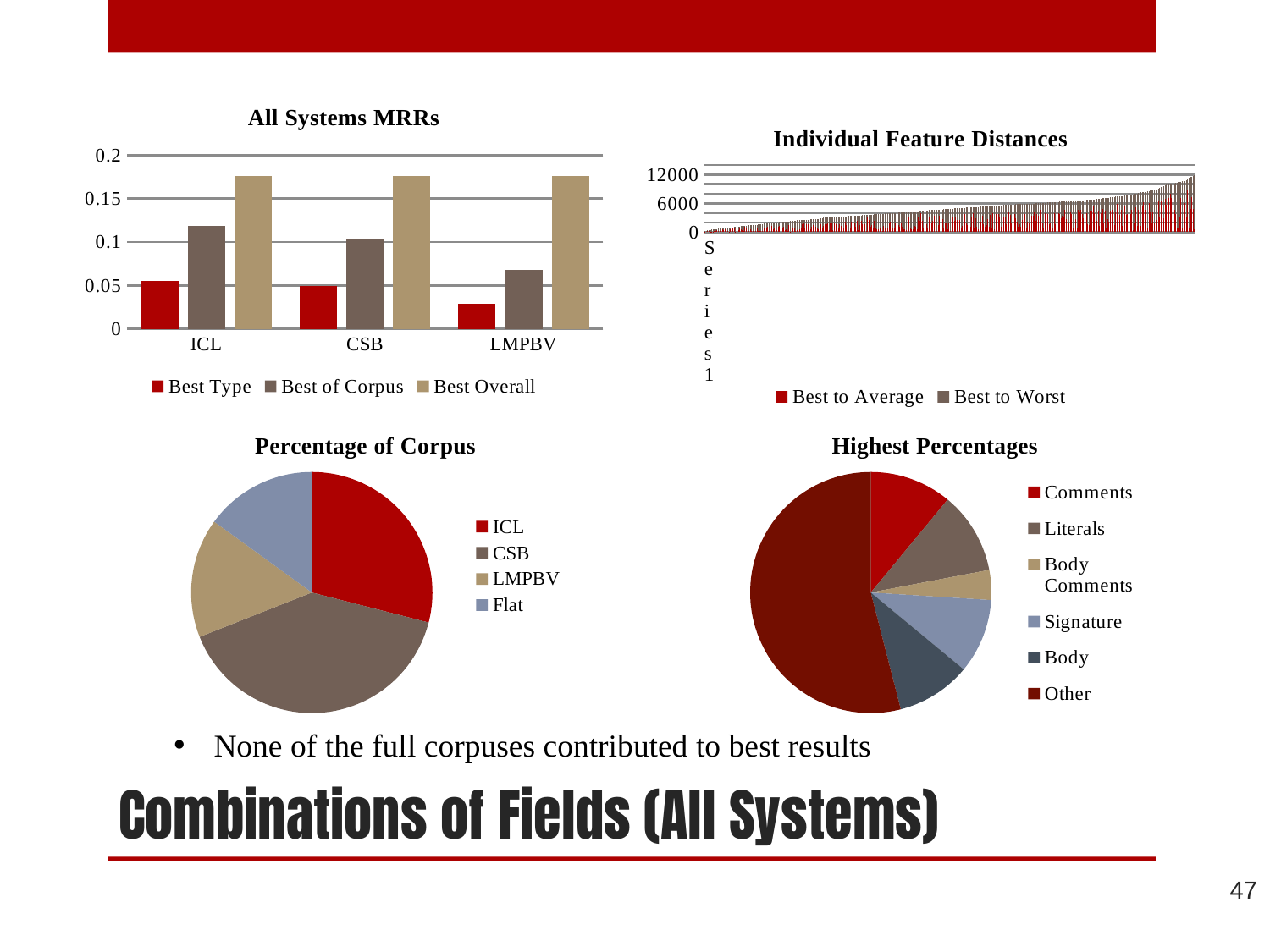

### Chart: All Systems MRRs

| Category | Best Type | Best of Corpus | Best Overall |
|---|---|---|---|
| ICL | 0.0552 | 0.118 | 0.1759 |
| CSB | 0.0497 | 0.1033 | 0.1759 |
| LMPBV | 0.0284 | 0.0674 | 0.1759 |

### Chart: Individual Feature Distances

| Category | Best to Average | Best to Worst |
|---|---|---|
|  | 121.0 | 101.0 |
|  | 133.0 | 105.0 |
|  | 129.0 | 221.0 |
|  | 249.0 | 190.0 |
|  | 89.0 | 362.0 |
|  | 83.0 | 425.0 |
|  | 99.0 | 424.0 |
|  | 189.0 | 415.0 |
|  | 195.0 | 450.0 |
|  | 324.0 | 327.0 |
|  | 141.0 | 520.0 |
|  | 145.0 | 516.0 |
|  | 351.0 | 455.0 |
|  | 526.0 | 288.0 |
|  | 378.0 | 443.0 |
|  | 498.0 | 371.0 |
|  | 593.0 | 296.0 |
|  | 140.0 | 761.0 |
|  | 67.0 | 853.0 |
|  | 641.0 | 307.0 |
|  | 150.0 | 804.0 |
|  | 704.0 | 295.0 |
|  | 812.0 | 234.0 |
|  | 103.0 | 956.0 |
|  | 836.0 | 235.0 |
|  | 405.0 | 740.0 |
|  | 703.0 | 469.0 |
|  | 638.0 | 579.0 |
|  | 318.0 | 903.0 |
|  | 174.0 | 1057.0 |
|  | 1036.0 | 234.0 |
|  | 689.0 | 656.0 |
|  | 323.0 | 1080.0 |
|  | 175.0 | 1254.0 |
|  | 636.0 | 799.0 |
|  | 289.0 | 1182.0 |
|  | 149.0 | 1335.0 |
|  | 291.0 | 1216.0 |
|  | 137.0 | 1373.0 |
|  | 930.0 | 595.0 |
|  | 292.0 | 1279.0 |
|  | 246.0 | 1427.0 |
|  | 204.0 | 1492.0 |
|  | 291.0 | 1412.0 |
|  | 882.0 | 876.0 |
|  | 487.0 | 1273.0 |
|  | 855.0 | 908.0 |
|  | 1058.0 | 711.0 |
|  | 153.0 | 1677.0 |
|  | 386.0 | 1466.0 |
|  | 1232.0 | 622.0 |
|  | 570.0 | 1291.0 |
|  | 661.0 | 1243.0 |
|  | 1173.0 | 808.0 |
|  | 467.0 | 1529.0 |
|  | 1161.0 | 860.0 |
|  | 1197.0 | 883.0 |
|  | 1219.0 | 888.0 |
|  | 727.0 | 1402.0 |
|  | 1053.0 | 1090.0 |
|  | 474.0 | 1732.0 |
|  | 540.0 | 1677.0 |
|  | 258.0 | 1980.0 |
|  | 1454.0 | 793.0 |
|  | 41.0 | 2217.0 |
|  | 931.0 | 1384.0 |
|  | 782.0 | 1570.0 |
|  | 755.0 | 1614.0 |
|  | 298.0 | 2091.0 |
|  | 381.0 | 2073.0 |
|  | 268.0 | 2200.0 |
|  | 489.0 | 1988.0 |
|  | 667.0 | 1818.0 |
|  | 1592.0 | 929.0 |
|  | 1998.0 | 526.0 |
|  | 955.0 | 1593.0 |
|  | 1717.0 | 831.0 |
|  | 1588.0 | 985.0 |
|  | 1956.0 | 639.0 |
|  | 638.0 | 1970.0 |
|  | 1041.0 | 1606.0 |
|  | 1449.0 | 1204.0 |
|  | 582.0 | 2092.0 |
|  | 1034.0 | 1671.0 |
|  | 860.0 | 1852.0 |
|  | 619.0 | 2162.0 |
|  | 1457.0 | 1431.0 |
|  | 1624.0 | 1277.0 |
|  | 713.0 | 2198.0 |
|  | 1202.0 | 1776.0 |
|  | 1677.0 | 1302.0 |
|  | 1599.0 | 1392.0 |
|  | 1900.0 | 1107.0 |
|  | 458.0 | 2557.0 |
|  | 2056.0 | 978.0 |
|  | 1789.0 | 1246.0 |
|  | 430.0 | 2621.0 |
|  | 1791.0 | 1281.0 |
|  | 1587.0 | 1530.0 |
|  | 1282.0 | 1868.0 |
|  | 783.0 | 2389.0 |
|  | 1707.0 | 1466.0 |
|  | 1267.0 | 1921.0 |
|  | 2135.0 | 1087.0 |
|  | 678.0 | 2548.0 |
|  | 2120.0 | 1106.0 |
|  | 1454.0 | 1776.0 |
|  | 880.0 | 2400.0 |
|  | 270.0 | 3054.0 |
|  | 659.0 | 2680.0 |
|  | 2124.0 | 1221.0 |
|  | 406.0 | 2945.0 |
|  | 2003.0 | 1365.0 |
|  | 1156.0 | 2251.0 |
|  | 2375.0 | 1036.0 |
|  | 415.0 | 3027.0 |
|  | 1544.0 | 1924.0 |
|  | 2303.0 | 1166.0 |
|  | 1641.0 | 1881.0 |
|  | 1954.0 | 1576.0 |
|  | 1607.0 | 1959.0 |
|  | 278.0 | 3292.0 |
|  | 3101.0 | 498.0 |
|  | 2526.0 | 1084.0 |
|  | 1051.0 | 2587.0 |
|  | 1532.0 | 2110.0 |
|  | 825.0 | 2836.0 |
|  | 2268.0 | 1403.0 |
|  | 841.0 | 2852.0 |
|  | 563.0 | 3186.0 |
|  | 576.0 | 3181.0 |
|  | 712.0 | 3071.0 |
|  | 956.0 | 2829.0 |
|  | 241.0 | 3595.0 |
|  | 1198.0 | 2647.0 |
|  | 695.0 | 3160.0 |
|  | 490.0 | 3388.0 |
|  | 993.0 | 2904.0 |
|  | 1961.0 | 1949.0 |
|  | 2169.0 | 1795.0 |
|  | 2497.0 | 1501.0 |
|  | 732.0 | 3276.0 |
|  | 959.0 | 3060.0 |
|  | 1799.0 | 2220.0 |
|  | 556.0 | 3538.0 |
|  | 1478.0 | 2651.0 |
|  | 1127.0 | 3008.0 |
|  | 1875.0 | 2264.0 |
|  | 1189.0 | 2956.0 |
|  | 577.0 | 3585.0 |
|  | 640.0 | 3529.0 |
|  | 454.0 | 3722.0 |
|  | 214.0 | 3970.0 |
|  | 3166.0 | 1018.0 |
|  | 722.0 | 3474.0 |
|  | 485.0 | 3720.0 |
|  | 626.0 | 3597.0 |
|  | 1281.0 | 2978.0 |
|  | 1092.0 | 3192.0 |
|  | 533.0 | 3819.0 |
|  | 2987.0 | 1383.0 |
|  | 2381.0 | 2006.0 |
|  | 3965.0 | 483.0 |
|  | 2327.0 | 2134.0 |
|  | 810.0 | 3653.0 |
|  | 638.0 | 3834.0 |
|  | 1676.0 | 2871.0 |
|  | 831.0 | 3727.0 |
|  | 3178.0 | 1409.0 |
|  | 4033.0 | 557.0 |
|  | 2061.0 | 2531.0 |
|  | 2331.0 | 2269.0 |
|  | 3329.0 | 1296.0 |
|  | 3242.0 | 1390.0 |
|  | 260.0 | 4378.0 |
|  | 1507.0 | 3153.0 |
|  | 3400.0 | 1272.0 |
|  | 3234.0 | 1442.0 |
|  | 2634.0 | 2097.0 |
|  | 851.0 | 3894.0 |
|  | 1809.0 | 2941.0 |
|  | 1727.0 | 3053.0 |
|  | 543.0 | 4295.0 |
|  | 1967.0 | 2879.0 |
|  | 290.0 | 4557.0 |
|  | 2612.0 | 2258.0 |
|  | 3168.0 | 1733.0 |
|  | 2287.0 | 2663.0 |
|  | 3188.0 | 1765.0 |
|  | 2519.0 | 2457.0 |
|  | 2191.0 | 2802.0 |
|  | 2438.0 | 2557.0 |
|  | 771.0 | 4253.0 |
|  | 1310.0 | 3714.0 |
|  | 413.0 | 4641.0 |
|  | 3727.0 | 1331.0 |
|  | 1762.0 | 3359.0 |
|  | 1517.0 | 3609.0 |
|  | 3326.0 | 1801.0 |
|  | 1177.0 | 3955.0 |
|  | 3255.0 | 1909.0 |
|  | 4002.0 | 1183.0 |
|  | 904.0 | 4282.0 |
|  | 2910.0 | 2280.0 |
|  | 1143.0 | 4053.0 |
|  | 521.0 | 4706.0 |
|  | 1302.0 | 3943.0 |
|  | 2100.0 | 3234.0 |
|  | 3443.0 | 1896.0 |
|  | 1584.0 | 3767.0 |
|  | 1034.0 | 4399.0 |
|  | 1451.0 | 4018.0 |
|  | 2618.0 | 2868.0 |
|  | 1118.0 | 4374.0 |
|  | 3654.0 | 1856.0 |
|  | 671.0 | 4856.0 |
|  | 3934.0 | 1614.0 |
|  | 631.0 | 4924.0 |
|  | 3695.0 | 1862.0 |
|  | 1715.0 | 3856.0 |
|  | 3719.0 | 1894.0 |
|  | 3142.0 | 2472.0 |
|  | 1068.0 | 4546.0 |
|  | 2223.0 | 3396.0 |
|  | 3169.0 | 2462.0 |
|  | 3298.0 | 2410.0 |
|  | 1582.0 | 4131.0 |
|  | 3313.0 | 2448.0 |
|  | 4105.0 | 1670.0 |
|  | 3630.0 | 2149.0 |
|  | 1875.0 | 3905.0 |
|  | 3124.0 | 2666.0 |
|  | 3847.0 | 1945.0 |
|  | 2853.0 | 2947.0 |
|  | 2151.0 | 3663.0 |
|  | 1087.0 | 4728.0 |
|  | 1664.0 | 4151.0 |
|  | 1018.0 | 4802.0 |
|  | 2511.0 | 3319.0 |
|  | 3968.0 | 1879.0 |
|  | 3702.0 | 2161.0 |
|  | 943.0 | 4928.0 |
|  | 2244.0 | 3641.0 |
|  | 1783.0 | 4109.0 |
|  | 4656.0 | 1263.0 |
|  | 3447.0 | 2472.0 |
|  | 3330.0 | 2620.0 |
|  | 4269.0 | 1683.0 |
|  | 2323.0 | 3654.0 |
|  | 3711.0 | 2290.0 |
|  | 3330.0 | 2706.0 |
|  | 4689.0 | 1368.0 |
|  | 2264.0 | 3841.0 |
|  | 1933.0 | 4192.0 |
|  | 755.0 | 5371.0 |
|  | 3849.0 | 2284.0 |
|  | 3859.0 | 2304.0 |
|  | 3727.0 | 2443.0 |
|  | 1638.0 | 4555.0 |
|  | 1964.0 | 4235.0 |
|  | 3445.0 | 2769.0 |
|  | 827.0 | 5408.0 |
|  | 3884.0 | 2360.0 |
|  | 1598.0 | 4665.0 |
|  | 2845.0 | 3432.0 |
|  | 3883.0 | 2410.0 |
|  | 3771.0 | 2564.0 |
|  | 2880.0 | 3474.0 |
|  | 3331.0 | 3032.0 |
|  | 3034.0 | 3340.0 |
|  | 4627.0 | 1774.0 |
|  | 2689.0 | 3715.0 |
|  | 1181.0 | 5226.0 |
|  | 2047.0 | 4374.0 |
|  | 4136.0 | 2294.0 |
|  | 3695.0 | 2743.0 |
|  | 939.0 | 5540.0 |
|  | 5410.0 | 1089.0 |
|  | 2680.0 | 3836.0 |
|  | 827.0 | 5699.0 |
|  | 4620.0 | 1938.0 |
|  | 4175.0 | 2391.0 |
|  | 4597.0 | 1975.0 |
|  | 3712.0 | 2870.0 |
|  | 2816.0 | 3778.0 |
|  | 1150.0 | 5525.0 |
|  | 3855.0 | 2832.0 |
|  | 1678.0 | 5025.0 |
|  | 1460.0 | 5272.0 |
|  | 4448.0 | 2289.0 |
|  | 4510.0 | 2230.0 |
|  | 5571.0 | 1185.0 |
|  | 3907.0 | 2880.0 |
|  | 2021.0 | 4840.0 |
|  | 2364.0 | 4570.0 |
|  | 4502.0 | 2476.0 |
|  | 1306.0 | 5691.0 |
|  | 3894.0 | 3106.0 |
|  | 4821.0 | 2229.0 |
|  | 1764.0 | 5295.0 |
|  | 4486.0 | 2587.0 |
|  | 725.0 | 6351.0 |
|  | 2776.0 | 4310.0 |
|  | 2124.0 | 4970.0 |
|  | 4482.0 | 2791.0 |
|  | 4583.0 | 2703.0 |
|  | 5608.0 | 1693.0 |
|  | 1493.0 | 5849.0 |
|  | 4289.0 | 3144.0 |
|  | 5817.0 | 1655.0 |
|  | 3535.0 | 3938.0 |
|  | 3655.0 | 3849.0 |
|  | 4637.0 | 2878.0 |
|  | 1211.0 | 6326.0 |
|  | 3599.0 | 3966.0 |
|  | 5507.0 | 2091.0 |
|  | 3494.0 | 4118.0 |
|  | 3678.0 | 3949.0 |
|  | 1618.0 | 6097.0 |
|  | 3712.0 | 4081.0 |
|  | 4681.0 | 3131.0 |
|  | 397.0 | 7466.0 |
|  | 1880.0 | 6164.0 |
|  | 5138.0 | 2937.0 |
|  | 1319.0 | 6763.0 |
|  | 4589.0 | 3679.0 |
|  | 1564.0 | 6715.0 |
|  | 1281.0 | 7080.0 |
|  | 5302.0 | 3088.0 |
|  | 6311.0 | 2086.0 |
|  | 4660.0 | 3762.0 |
|  | 6133.0 | 2452.0 |
|  | 696.0 | 7907.0 |
|  | 6132.0 | 2487.0 |
|  | 4376.0 | 4250.0 |
|  | 1960.0 | 6687.0 |
|  | 4215.0 | 4470.0 |
|  | 1997.0 | 6903.0 |
|  | 2507.0 | 6410.0 |
|  | 3057.0 | 5947.0 |
|  | 6537.0 | 2499.0 |
|  | 3010.0 | 6285.0 |
|  | 6620.0 | 2727.0 |
|  | 1352.0 | 8167.0 |
|  | 2799.0 | 6731.0 |
|  | 6901.0 | 2911.0 |
|  | 5773.0 | 4145.0 |
|  | 6470.0 | 3491.0 |
|  | 7104.0 | 2907.0 |
|  | 7983.0 | 2169.0 |
|  | 7203.0 | 2962.0 |
|  | 6937.0 | 3232.0 |
|  | 4577.0 | 5623.0 |
|  | 3684.0 | 6559.0 |
|  | 870.0 | 9425.0 |
|  | 922.0 | 9486.0 |
|  | 3208.0 | 7293.0 |
|  | 7102.0 | 3410.0 |
|  | 829.0 | 9795.0 |
|  | 6788.0 | 3861.0 |
|  | 6131.0 | 4518.0 |
|  | 3005.0 | 7859.0 |
|  | 8698.0 | 2443.0 |
|  | 660.0 | 10648.0 |
|  | 4765.0 | 6744.0 |
|  | 7290.0 | 4317.0 |
|  | 4780.0 | 6861.0 |
|  | 594.0 | 11392.0 |

### Chart:

| Category | Percentage of Corpus |
|---|---|
| ICL | 29.0 |
| CSB | 40.0 |
| LMPBV | 16.0 |
| Flat | 15.0 |

### Chart: Highest Percentages

| Category | Percentage of Query Type |
|---|---|
| Comments | 11.0 |
| Literals | 11.0 |
| Body Comments | 4.0 |
| Signature | 10.0 |
| Body | 10.0 |
| Other | 54.0 |
# Combinations of Fields (All Systems)
None of the full corpuses contributed to best results
47